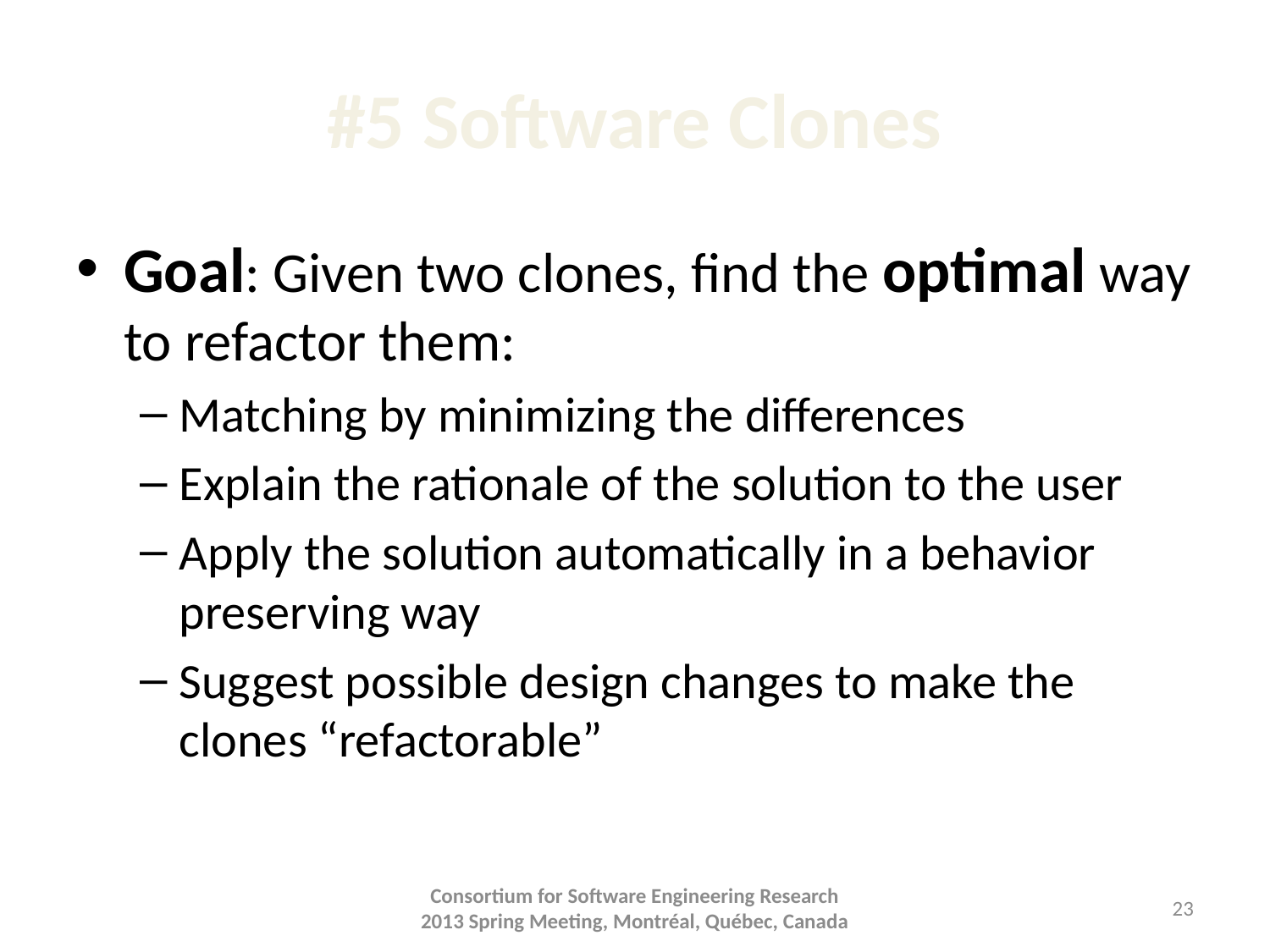

# #5 Software Clones
Goal: Given two clones, find the optimal way to refactor them:
Matching by minimizing the differences
Explain the rationale of the solution to the user
Apply the solution automatically in a behavior preserving way
Suggest possible design changes to make the clones “refactorable”
Consortium for Software Engineering Research
2013 Spring Meeting, Montréal, Québec, Canada
23